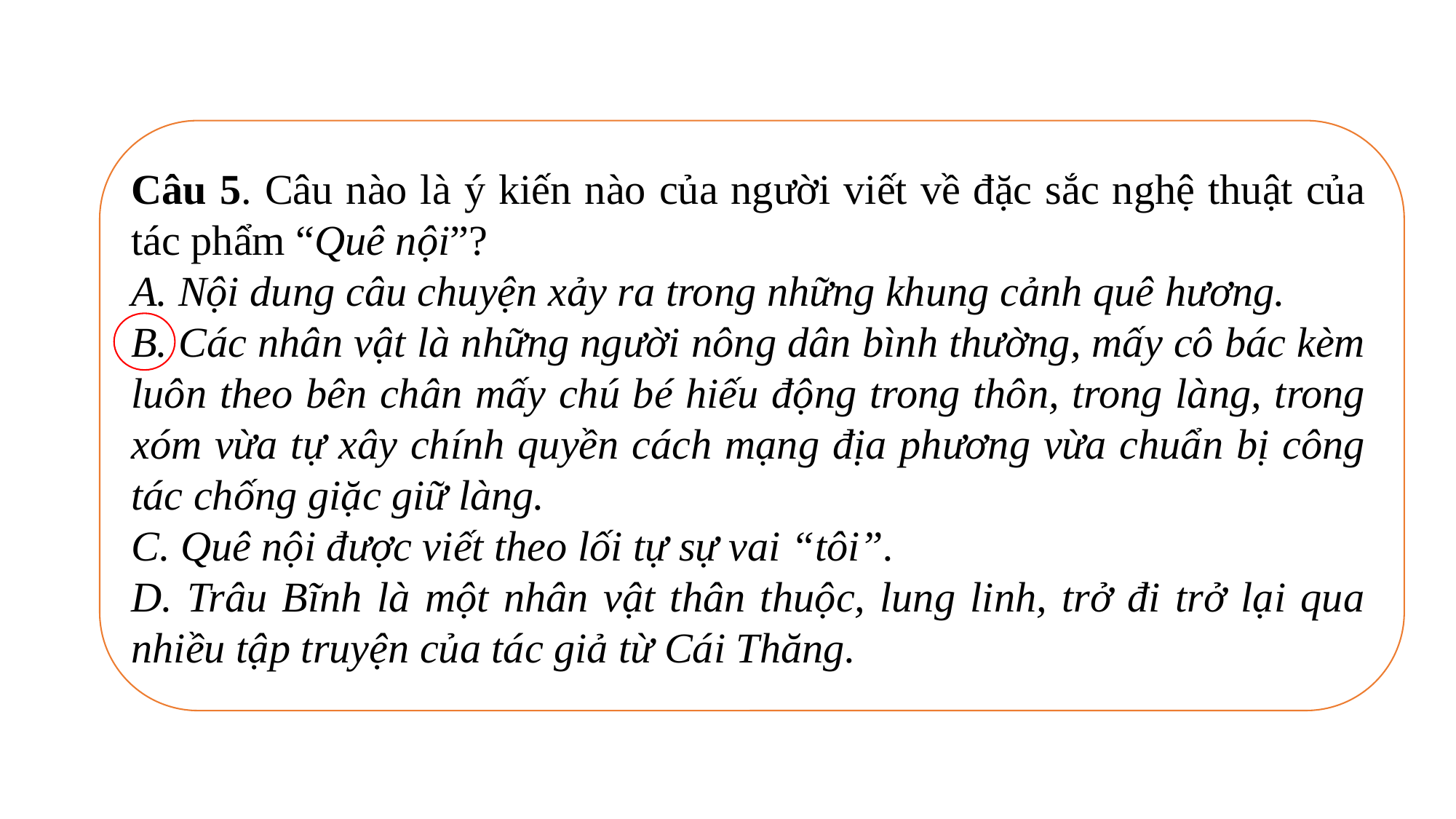

Câu 5. Câu nào là ý kiến nào của người viết về đặc sắc nghệ thuật của tác phẩm “Quê nội”?
A. Nội dung câu chuyện xảy ra trong những khung cảnh quê hương.
B. Các nhân vật là những người nông dân bình thường, mấy cô bác kèm luôn theo bên chân mấy chú bé hiếu động trong thôn, trong làng, trong xóm vừa tự xây chính quyền cách mạng địa phương vừa chuẩn bị công tác chống giặc giữ làng.
C. Quê nội được viết theo lối tự sự vai “tôi”.
D. Trâu Bĩnh là một nhân vật thân thuộc, lung linh, trở đi trở lại qua nhiều tập truyện của tác giả từ Cái Thăng.